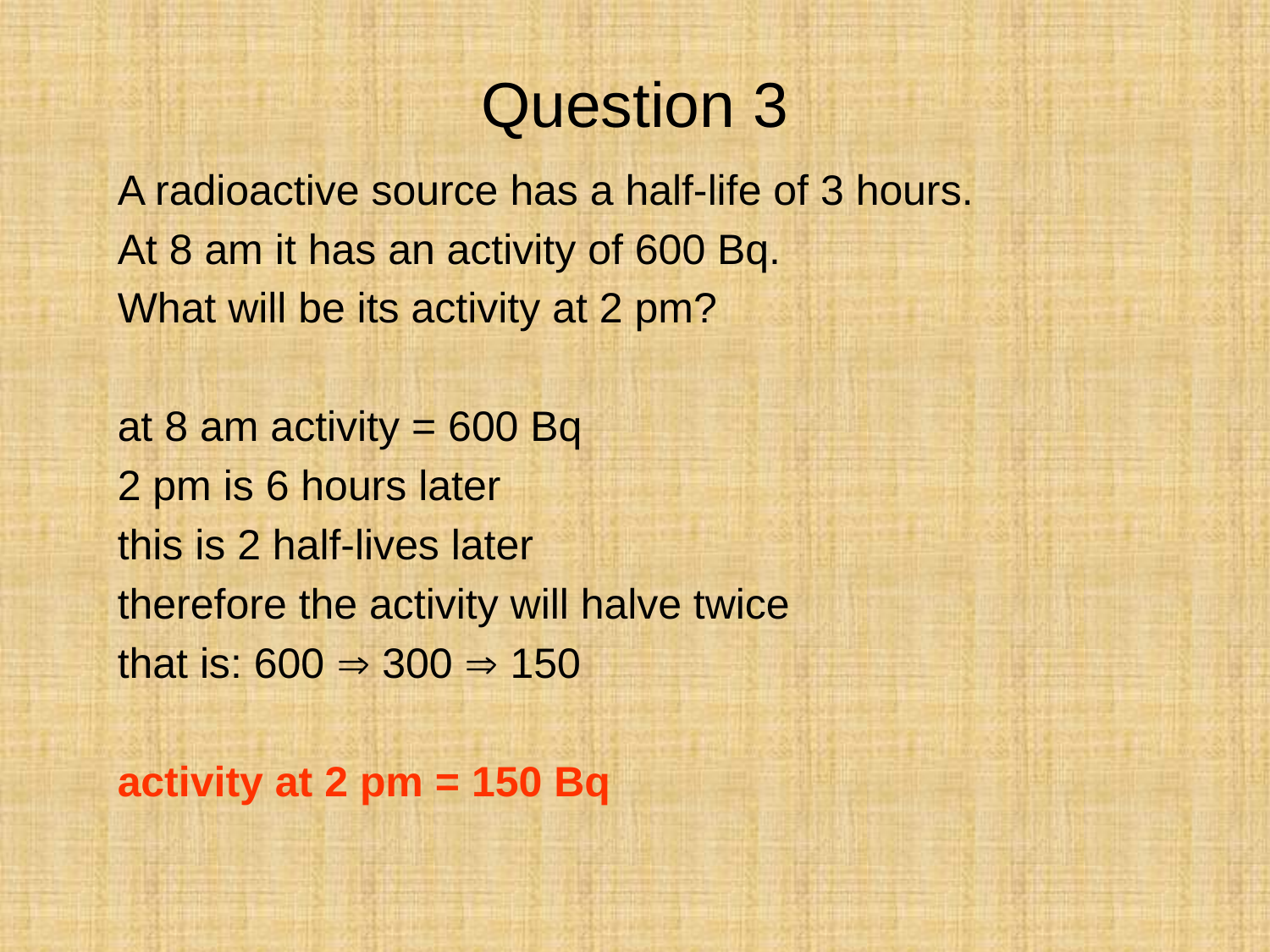

Question 3
A radioactive source has a half-life of 3 hours.
At 8 am it has an activity of 600 Bq.
What will be its activity at 2 pm?

at 8 am activity = 600 Bq
2 pm is 6 hours later
this is 2 half-lives later
therefore the activity will halve twice
that is: 600 ⇒ 300 ⇒ 150

activity at 2 pm = 150 Bq